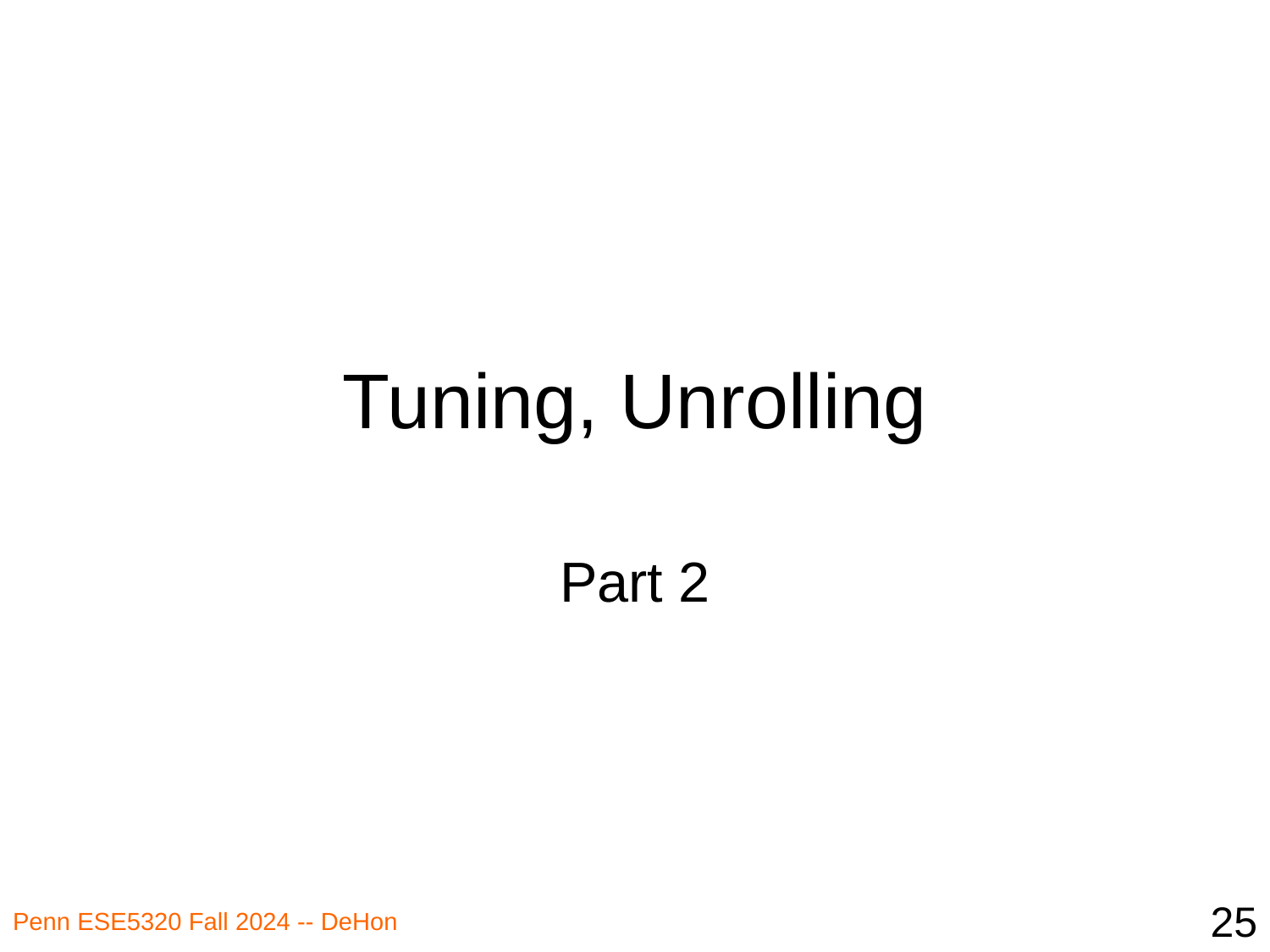

# Tuning, Unrolling
Part 2
25
Penn ESE5320 Fall 2024 -- DeHon